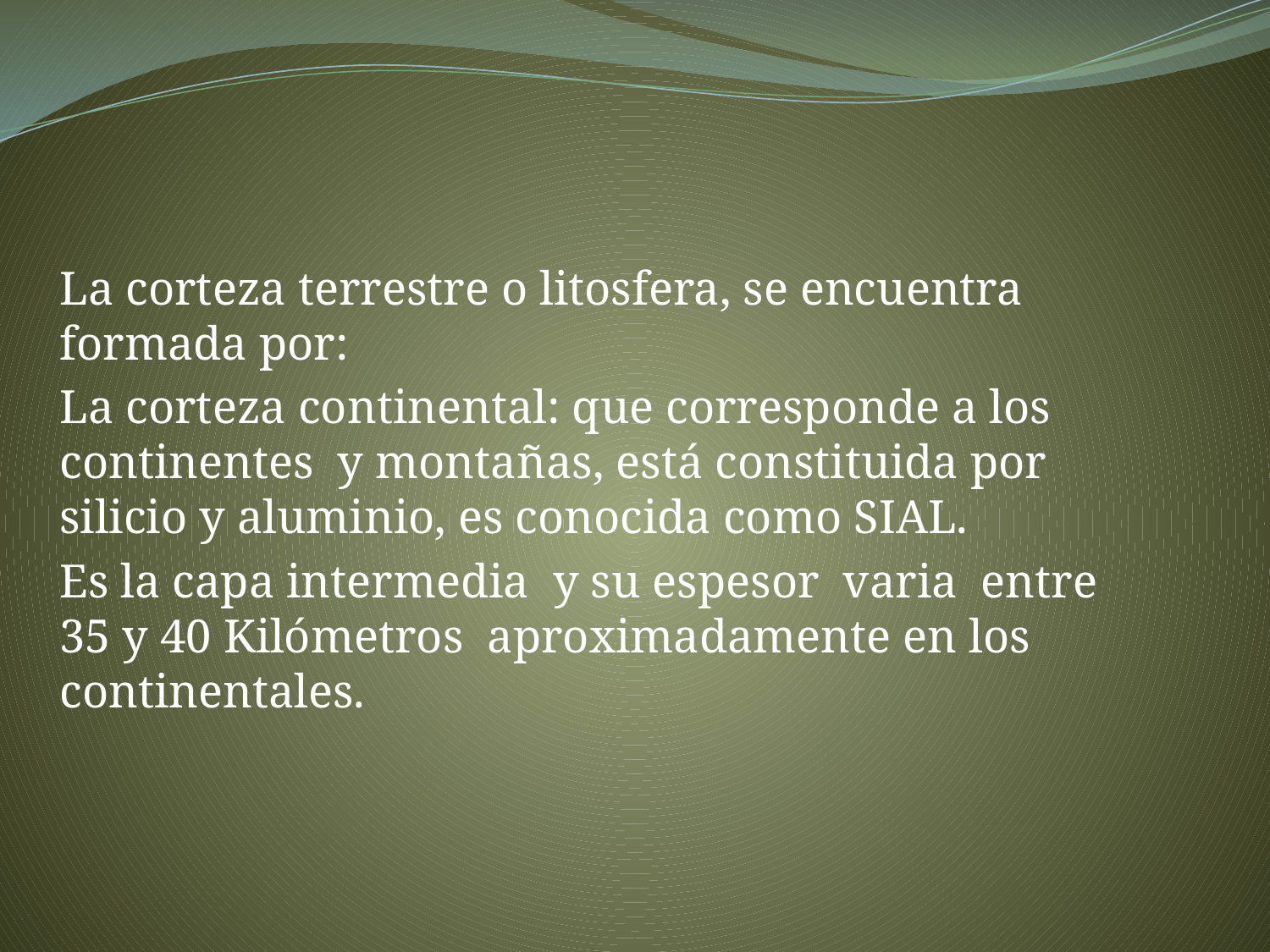

La corteza terrestre o litosfera, se encuentra formada por:
La corteza continental: que corresponde a los continentes  y montañas, está constituida por silicio y aluminio, es conocida como SIAL.
Es la capa intermedia  y su espesor  varia  entre 35 y 40 Kilómetros  aproximadamente en los continentales.